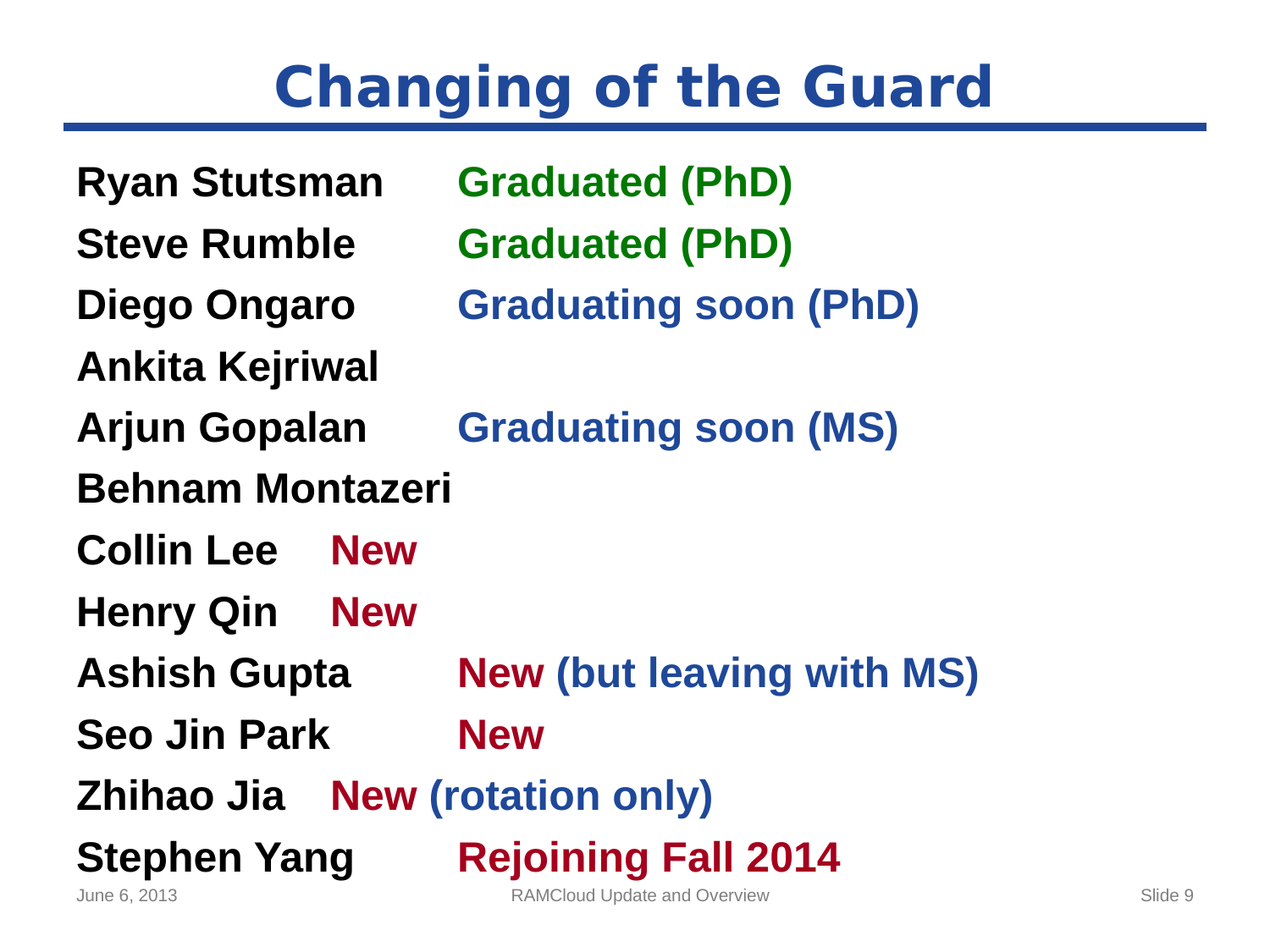

# Changing of the Guard
Ryan Stutsman	Graduated (PhD)
Steve Rumble	Graduated (PhD)
Diego Ongaro	Graduating soon (PhD)
Ankita Kejriwal
Arjun Gopalan	Graduating soon (MS)
Behnam Montazeri
Collin Lee	New
Henry Qin	New
Ashish Gupta	New (but leaving with MS)
Seo Jin Park	New
Zhihao Jia	New (rotation only)
Stephen Yang	Rejoining Fall 2014
June 6, 2013
RAMCloud Update and Overview
Slide 9